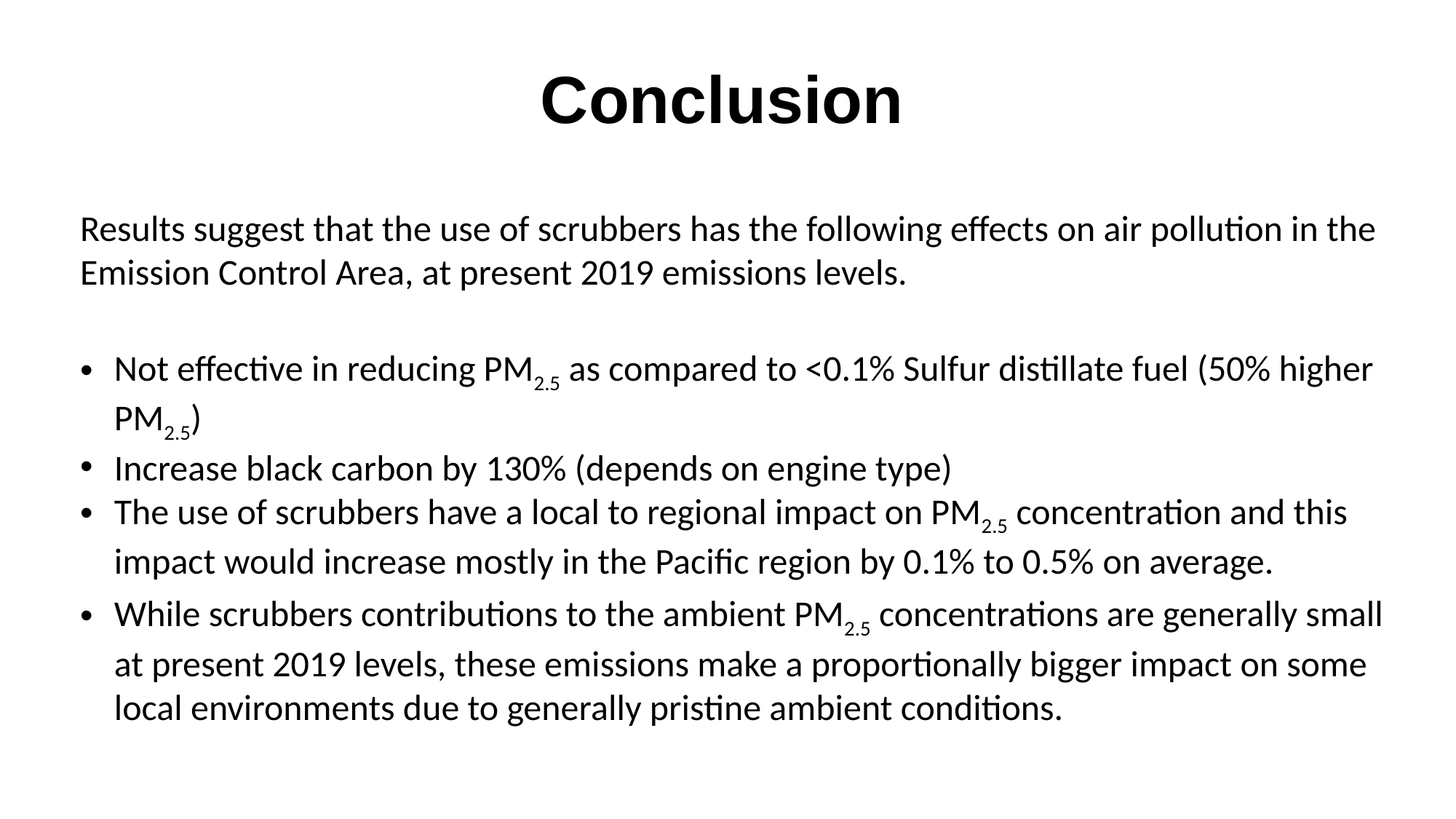

# Conclusion
Results suggest that the use of scrubbers has the following effects on air pollution in the Emission Control Area, at present 2019 emissions levels.

Not effective in reducing PM2.5 as compared to <0.1% Sulfur distillate fuel (50% higher PM2.5)
Increase black carbon by 130% (depends on engine type)
The use of scrubbers have a local to regional impact on PM2.5 concentration and this impact would increase mostly in the Pacific region by 0.1% to 0.5% on average.
While scrubbers contributions to the ambient PM2.5 concentrations are generally small at present 2019 levels, these emissions make a proportionally bigger impact on some local environments due to generally pristine ambient conditions.